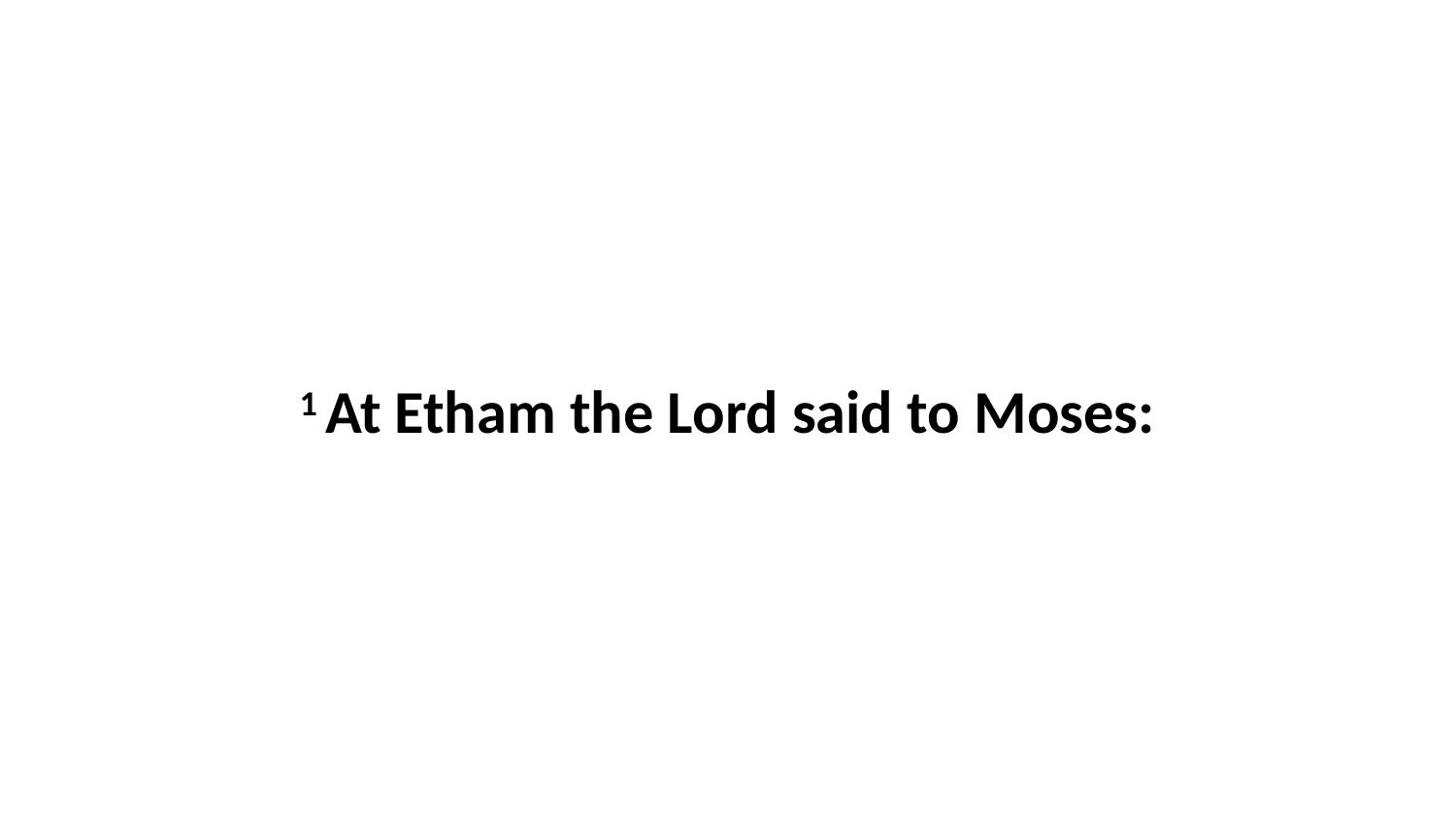

1 At Etham the Lord said to Moses: